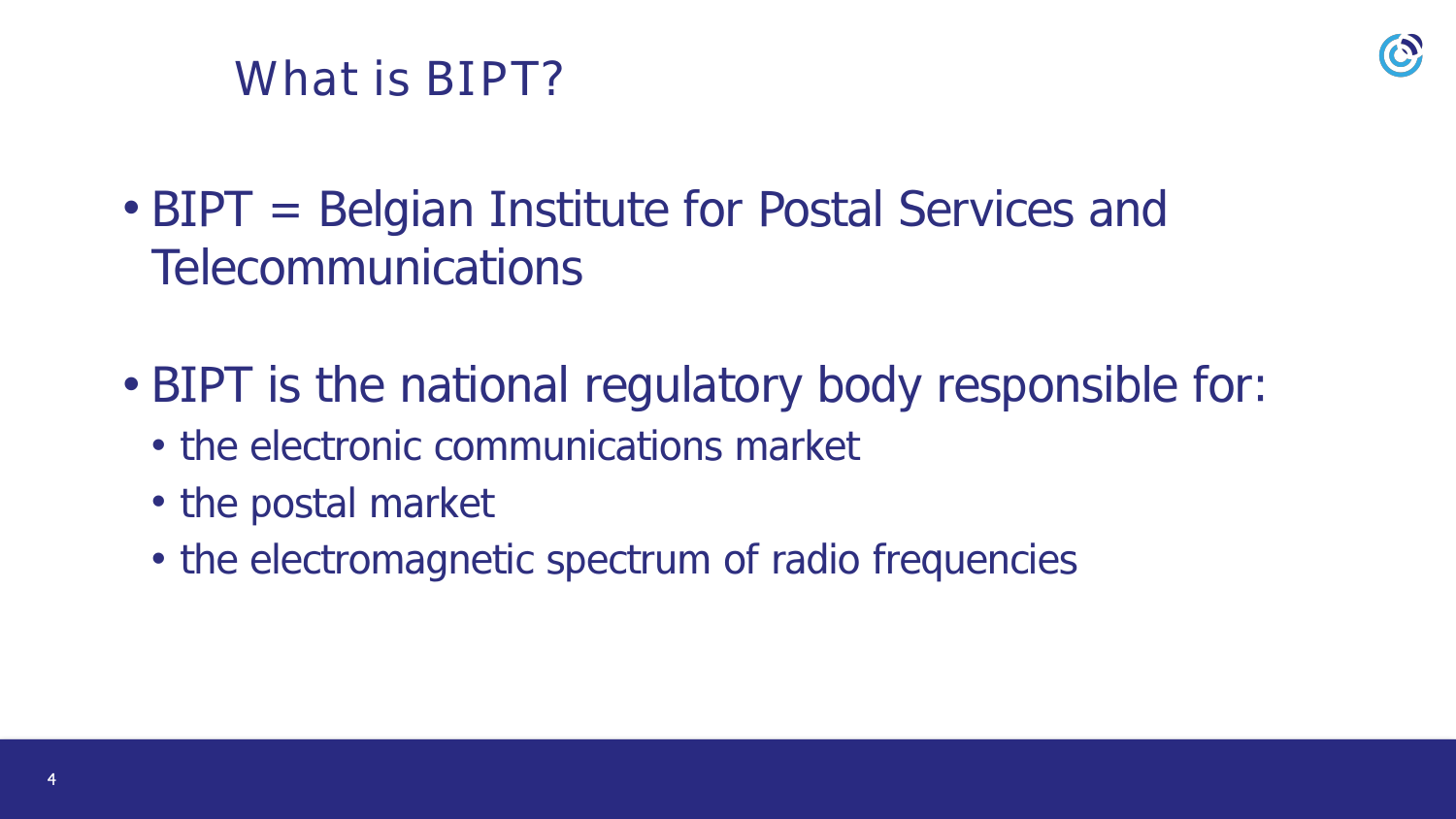

What is BIPT?
BIPT = Belgian Institute for Postal Services and Telecommunications

BIPT is the national regulatory body responsible for:
the electronic communications market
the postal market
the electromagnetic spectrum of radio frequencies

4